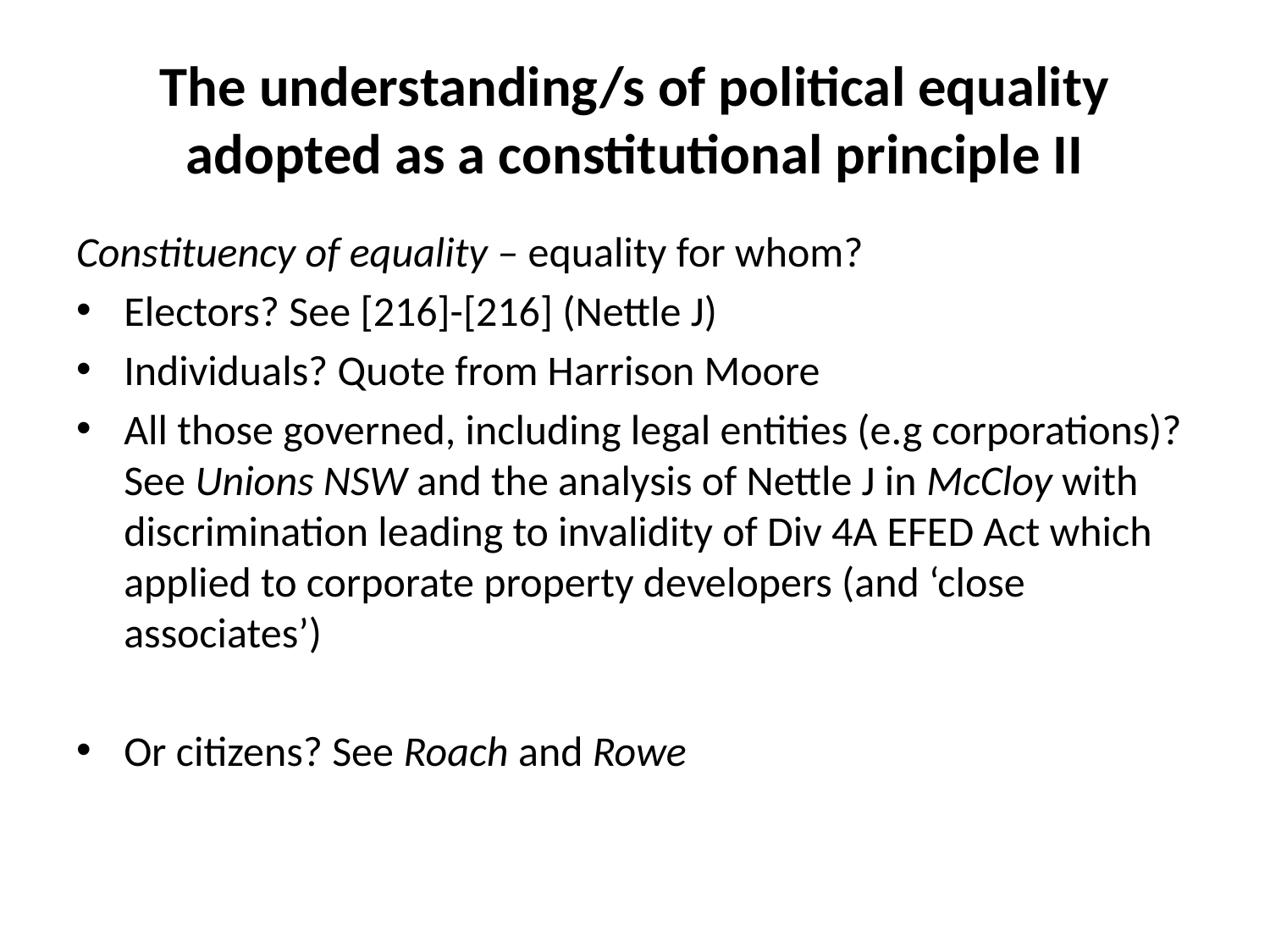

# The understanding/s of political equality adopted as a constitutional principle II
Constituency of equality – equality for whom?
Electors? See [216]-[216] (Nettle J)
Individuals? Quote from Harrison Moore
All those governed, including legal entities (e.g corporations)? See Unions NSW and the analysis of Nettle J in McCloy with discrimination leading to invalidity of Div 4A EFED Act which applied to corporate property developers (and ‘close associates’)

Or citizens? See Roach and Rowe